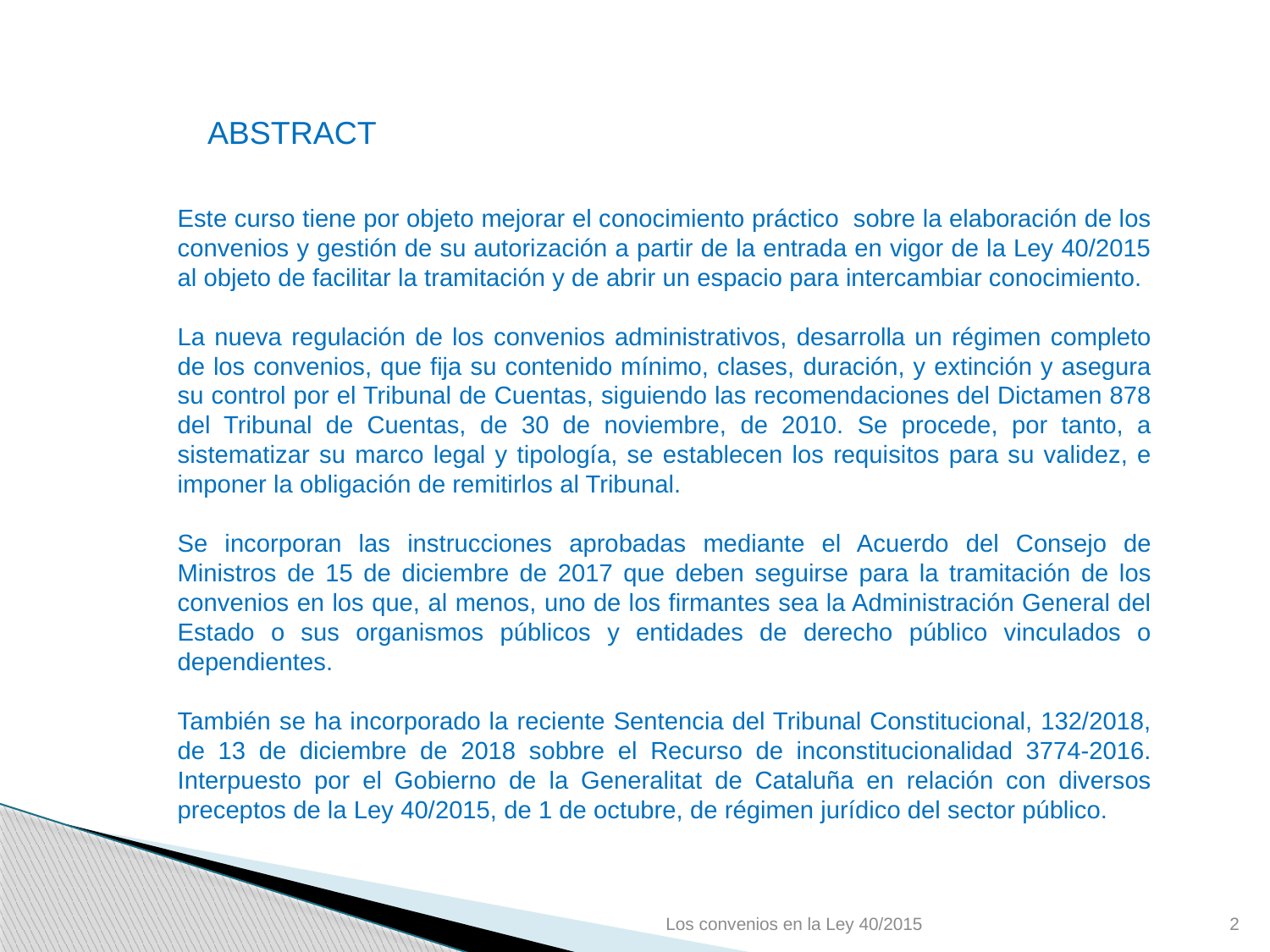

ABSTRACT
Este curso tiene por objeto mejorar el conocimiento práctico  sobre la elaboración de los convenios y gestión de su autorización a partir de la entrada en vigor de la Ley 40/2015 al objeto de facilitar la tramitación y de abrir un espacio para intercambiar conocimiento.

La nueva regulación de los convenios administrativos, desarrolla un régimen completo de los convenios, que fija su contenido mínimo, clases, duración, y extinción y asegura su control por el Tribunal de Cuentas, siguiendo las recomendaciones del Dictamen 878 del Tribunal de Cuentas, de 30 de noviembre, de 2010. Se procede, por tanto, a sistematizar su marco legal y tipología, se establecen los requisitos para su validez, e imponer la obligación de remitirlos al Tribunal.

Se incorporan las instrucciones aprobadas mediante el Acuerdo del Consejo de Ministros de 15 de diciembre de 2017 que deben seguirse para la tramitación de los convenios en los que, al menos, uno de los firmantes sea la Administración General del Estado o sus organismos públicos y entidades de derecho público vinculados o dependientes.

También se ha incorporado la reciente Sentencia del Tribunal Constitucional, 132/2018, de 13 de diciembre de 2018 sobbre el Recurso de inconstitucionalidad 3774-2016. Interpuesto por el Gobierno de la Generalitat de Cataluña en relación con diversos preceptos de la Ley 40/2015, de 1 de octubre, de régimen jurídico del sector público.

Los convenios en la Ley 40/2015
2